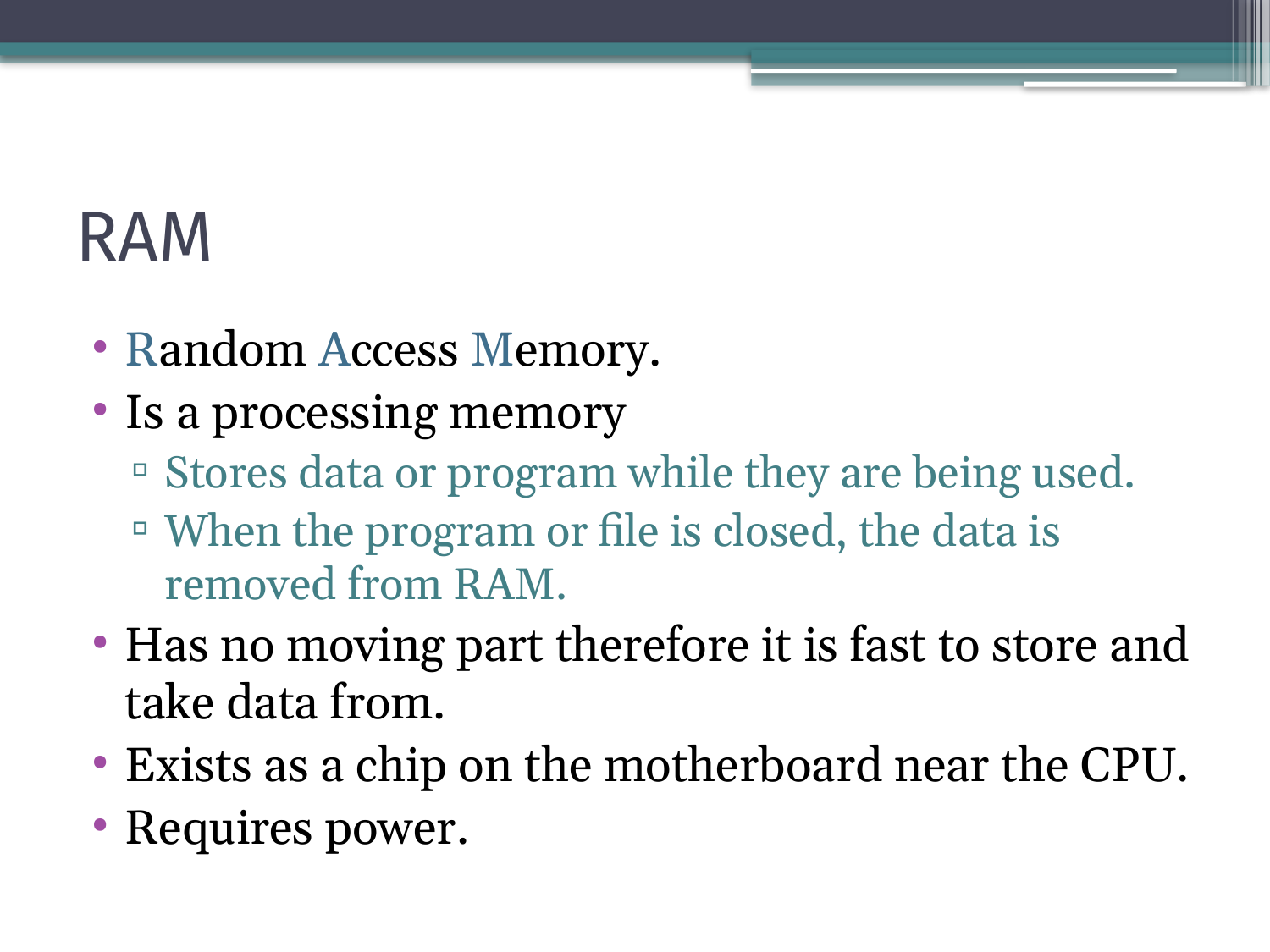

# RAM
Random Access Memory.
Is a processing memory
Stores data or program while they are being used.
When the program or file is closed, the data is removed from RAM.
Has no moving part therefore it is fast to store and take data from.
Exists as a chip on the motherboard near the CPU.
Requires power.